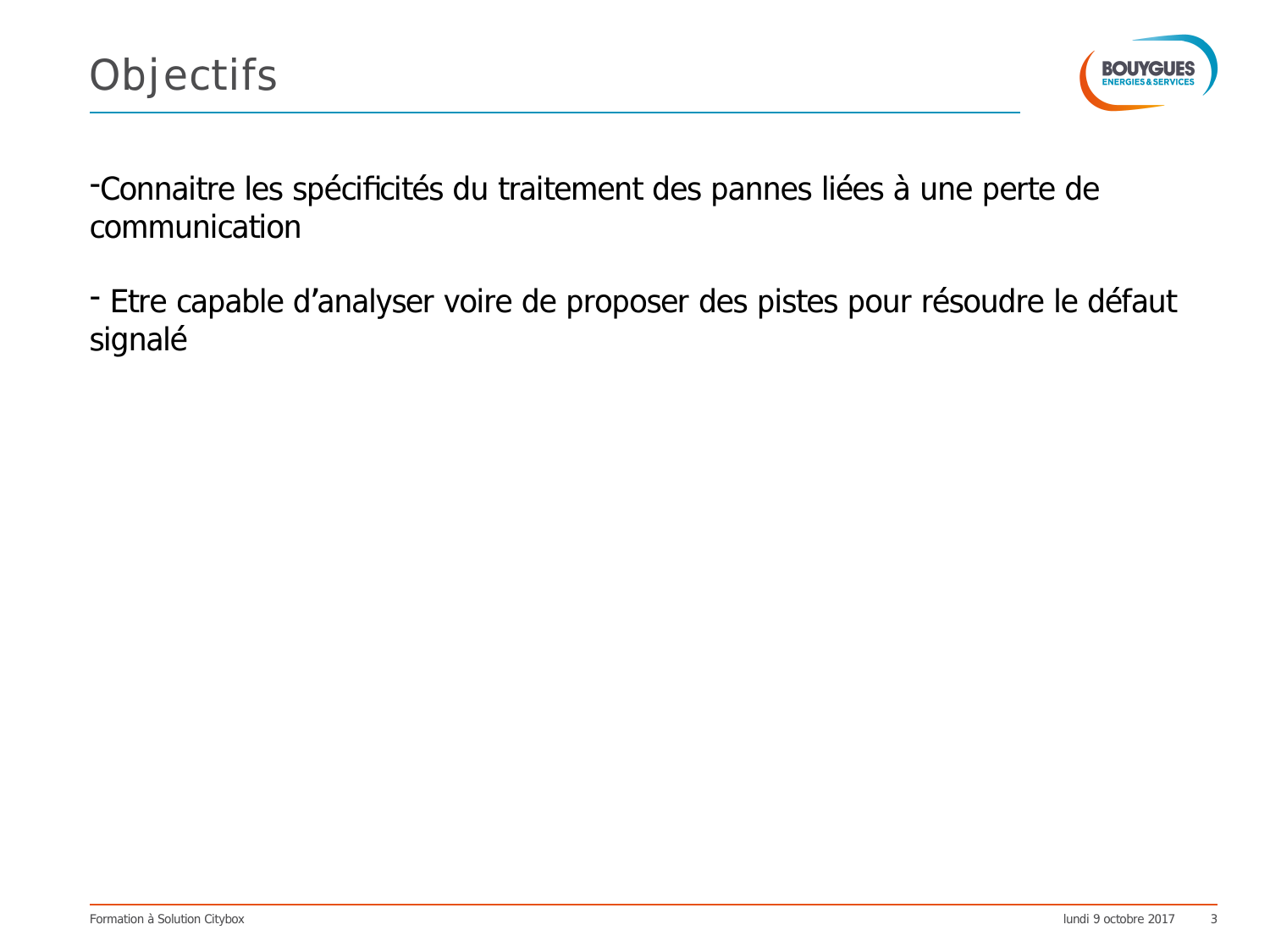

# Objectifs
Connaitre les spécificités du traitement des pannes liées à une perte de communication
 Etre capable d’analyser voire de proposer des pistes pour résoudre le défaut signalé
Formation à Solution Citybox
lundi 9 octobre 2017
3